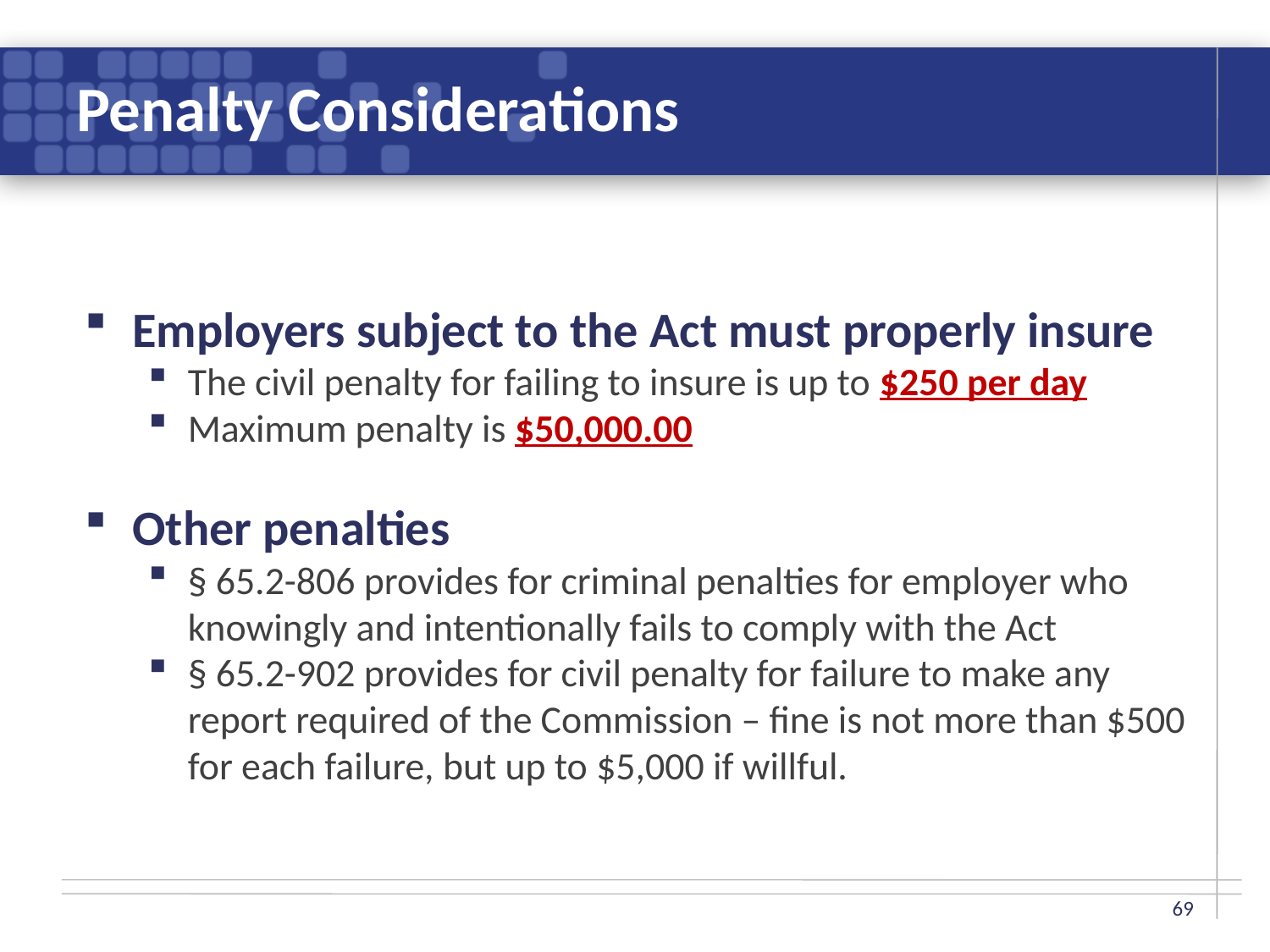

# Penalty Considerations

Employers subject to the Act must properly insure
The civil penalty for failing to insure is up to $250 per day
Maximum penalty is $50,000.00

Other penalties
§ 65.2-806 provides for criminal penalties for employer who knowingly and intentionally fails to comply with the Act
§ 65.2-902 provides for civil penalty for failure to make any report required of the Commission – fine is not more than $500 for each failure, but up to $5,000 if willful.

69